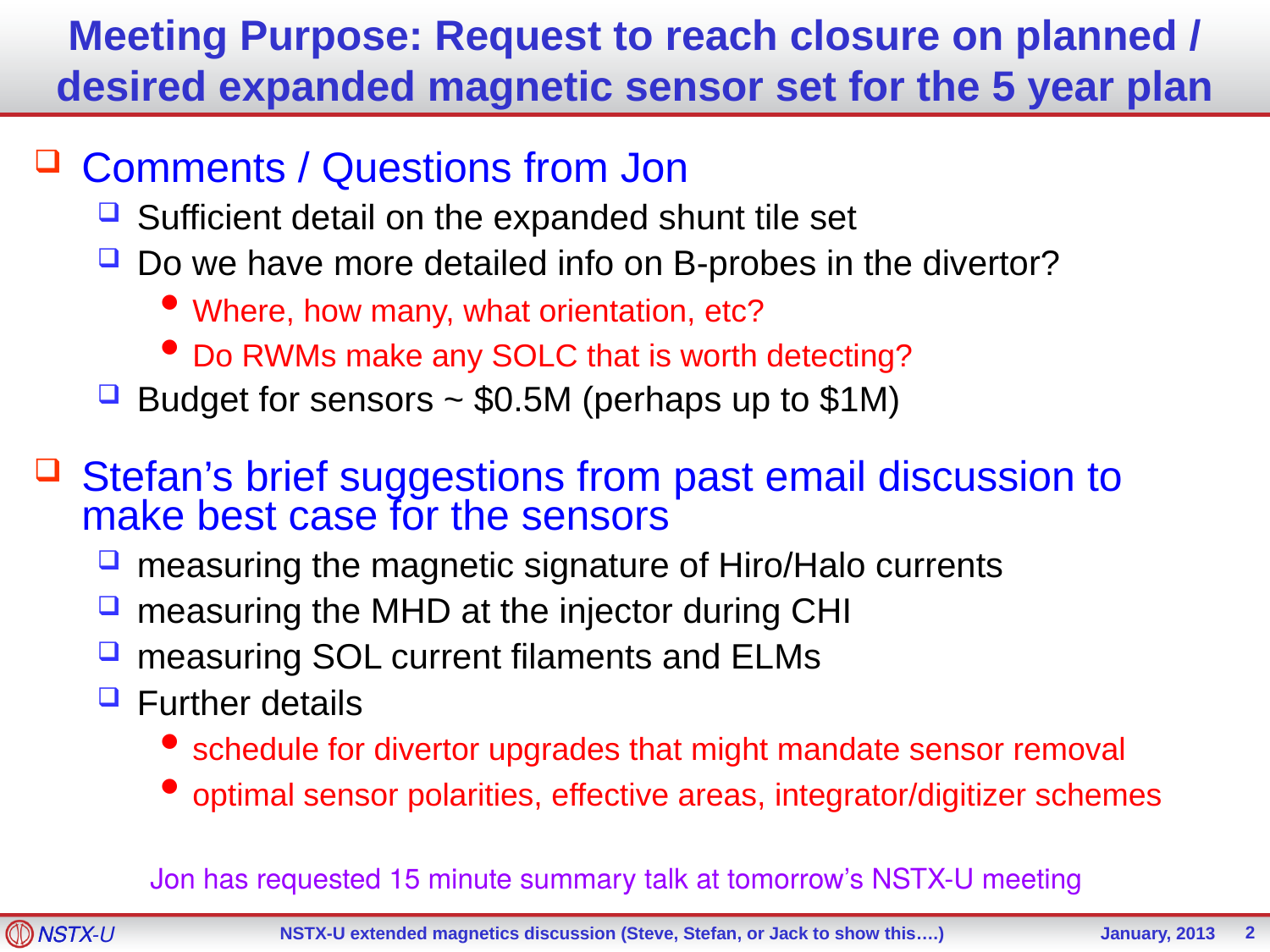

# Meeting Purpose: Request to reach closure on planned / desired expanded magnetic sensor set for the 5 year plan
Comments / Questions from Jon
Sufficient detail on the expanded shunt tile set
Do we have more detailed info on B-probes in the divertor?
Where, how many, what orientation, etc?
Do RWMs make any SOLC that is worth detecting?
Budget for sensors ~ $0.5M (perhaps up to $1M)
Stefan’s brief suggestions from past email discussion to make best case for the sensors
measuring the magnetic signature of Hiro/Halo currents
measuring the MHD at the injector during CHI
measuring SOL current filaments and ELMs
Further details
schedule for divertor upgrades that might mandate sensor removal
optimal sensor polarities, effective areas, integrator/digitizer schemes
Jon has requested 15 minute summary talk at tomorrow’s NSTX-U meeting
2